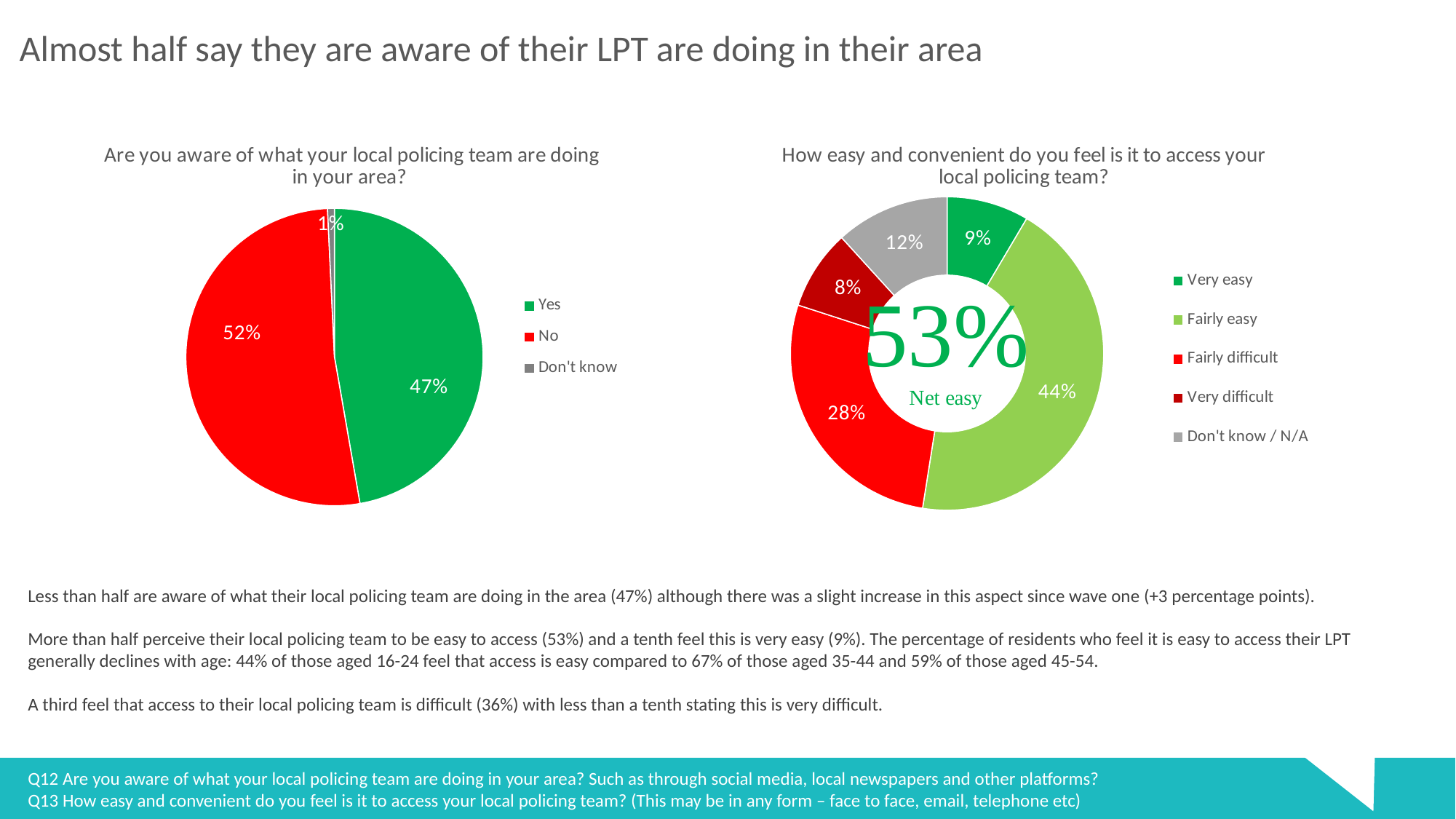

Almost half say they are aware of their LPT are doing in their area

### Chart: How easy and convenient do you feel is it to access your local policing team?

| Category |  |
|---|---|
| Very easy | 0.085 |
| Fairly easy | 0.44 |
| Fairly difficult | 0.275 |
| Very difficult | 0.0825 |
| Don't know / N/A | 0.1175 |

### Chart: Are you aware of what your local policing team are doing in your area?

| Category |  |
|---|---|
| Yes | 0.4725 |
| No | 0.52 |
| Don't know | 0.0075 |
Less than half are aware of what their local policing team are doing in the area (47%) although there was a slight increase in this aspect since wave one (+3 percentage points).
More than half perceive their local policing team to be easy to access (53%) and a tenth feel this is very easy (9%). The percentage of residents who feel it is easy to access their LPT generally declines with age: 44% of those aged 16-24 feel that access is easy compared to 67% of those aged 35-44 and 59% of those aged 45-54.
A third feel that access to their local policing team is difficult (36%) with less than a tenth stating this is very difficult.

Q12 Are you aware of what your local policing team are doing in your area? Such as through social media, local newspapers and other platforms?
Q13 How easy and convenient do you feel is it to access your local policing team? (This may be in any form – face to face, email, telephone etc)